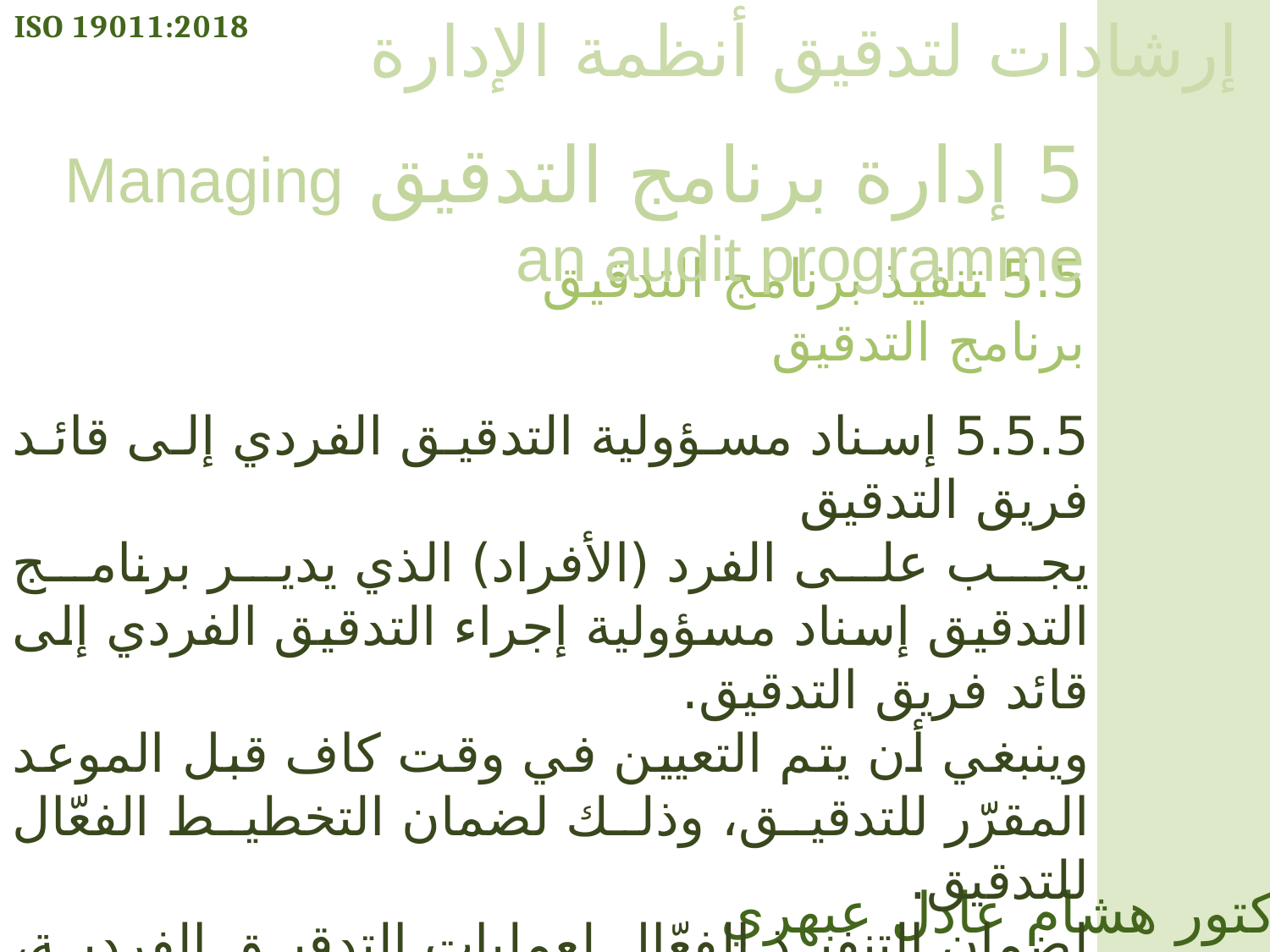

ISO 19011:2018
إرشادات لتدقيق أنظمة الإدارة

5 إدارة برنامج التدقيق Managing an audit programme
5.5 تنفيذ برنامج التدقيق برنامج التدقيق
5.5.5 إسناد مسؤولية التدقيق الفردي إلى قائد فريق التدقيق
يجب على الفرد (الأفراد) الذي يدير برنامج التدقيق إسناد مسؤولية إجراء التدقيق الفردي إلى قائد فريق التدقيق.
وينبغي أن يتم التعيين في وقت كاف قبل الموعد المقرّر للتدقيق، وذلك لضمان التخطيط الفعّال للتدقيق.
لضمان التنفيذ الفعّال لعمليات التدقيق الفردية، ينبغي تقديم المعلومات التالية إلى قائد فريق التدقيق:
الدكتور هشام عادل عبهري